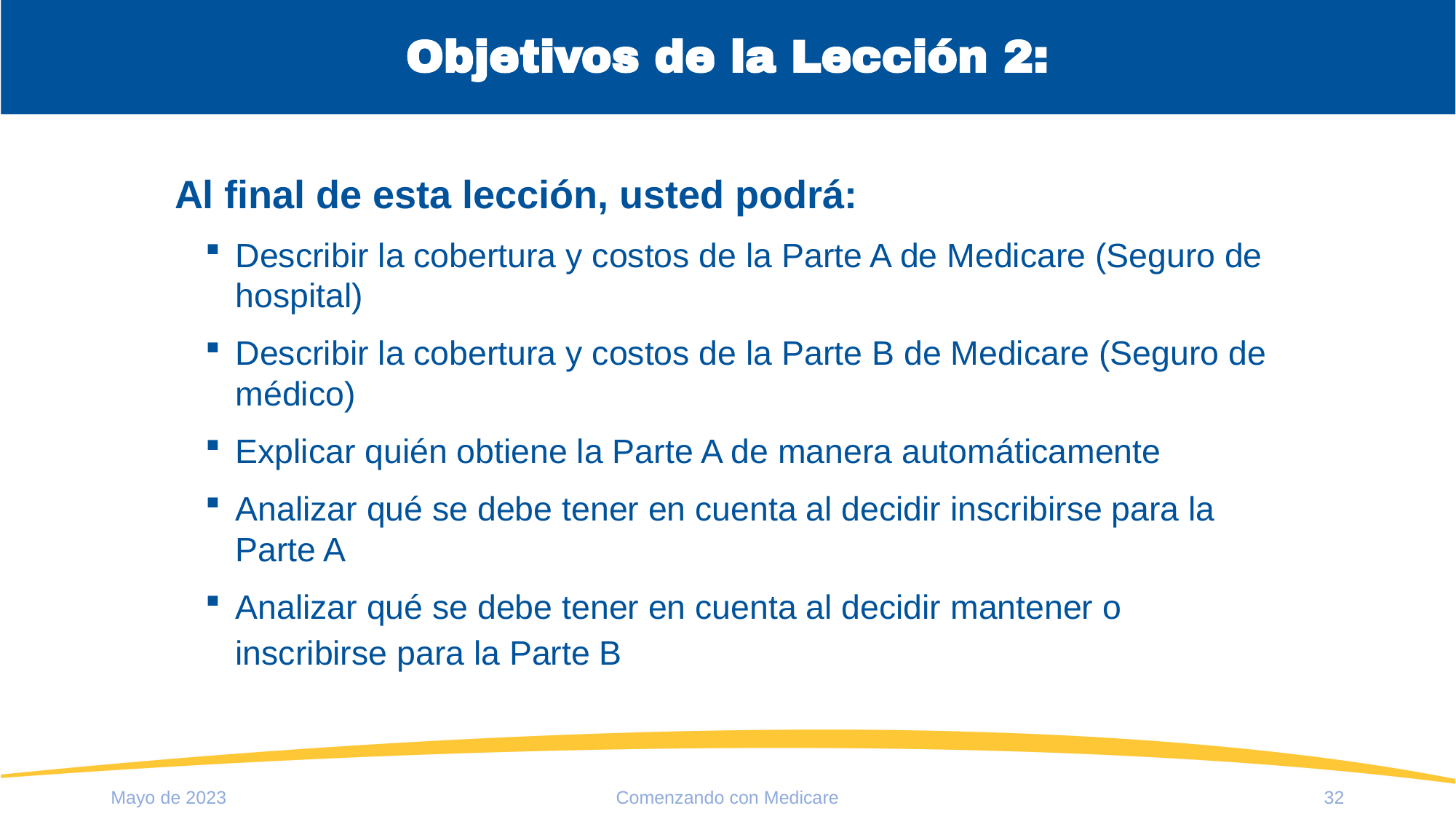

# Objetivos de la Lección 2:
Al final de esta lección, usted podrá:
Describir la cobertura y costos de la Parte A de Medicare (Seguro de hospital)
Describir la cobertura y costos de la Parte B de Medicare (Seguro de médico)
Explicar quién obtiene la Parte A de manera automáticamente
Analizar qué se debe tener en cuenta al decidir inscribirse para la Parte A
Analizar qué se debe tener en cuenta al decidir mantener o inscribirse para la Parte B
Mayo de 2023
Comenzando con Medicare
32